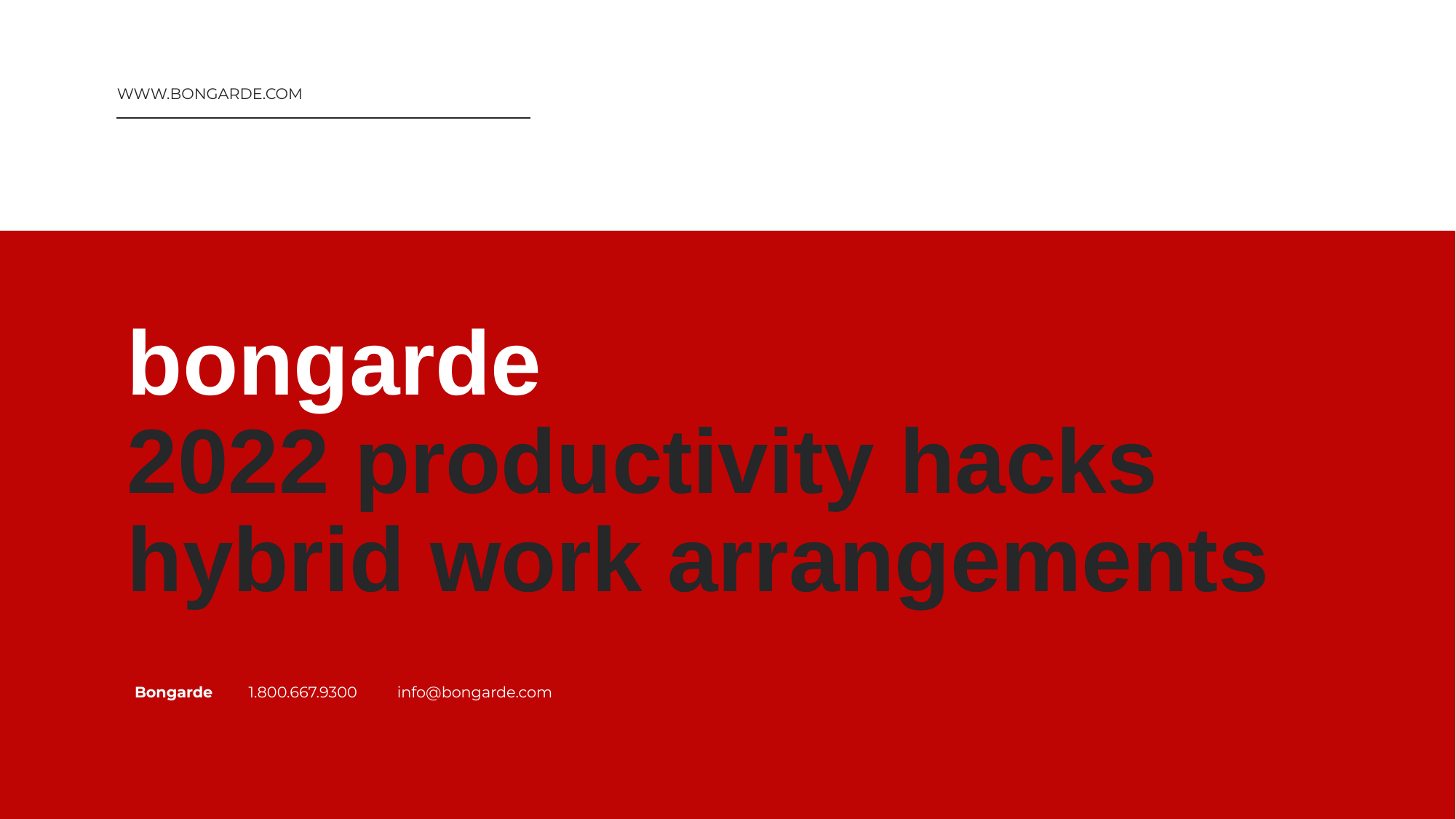

# bongarde 2022 productivity hacks hybrid work arrangements
Bongarde         1.800.667.9300          info@bongarde.com